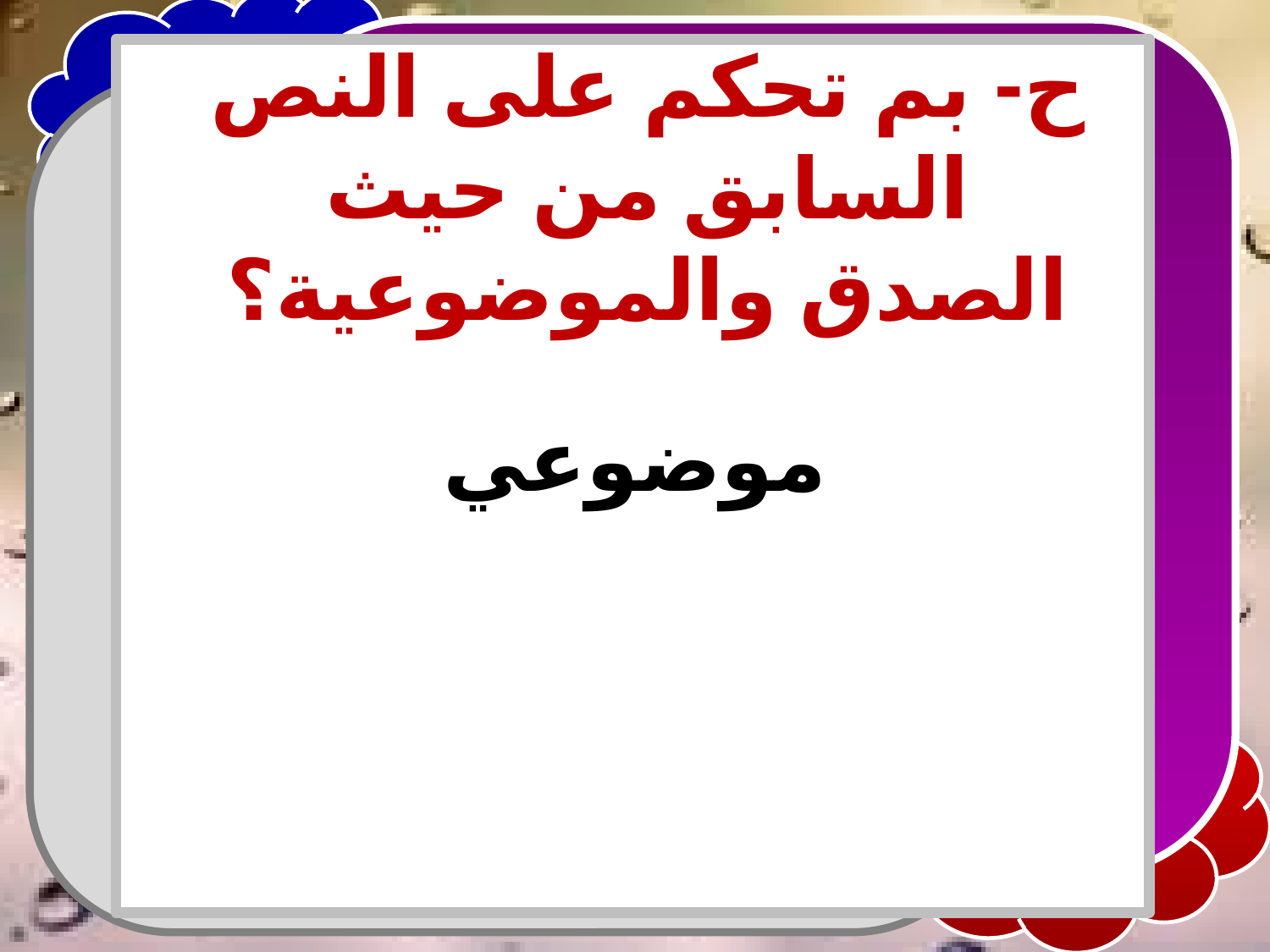

ح- بم تحكم على النص السابق من حيث الصدق والموضوعية؟
موضوعي